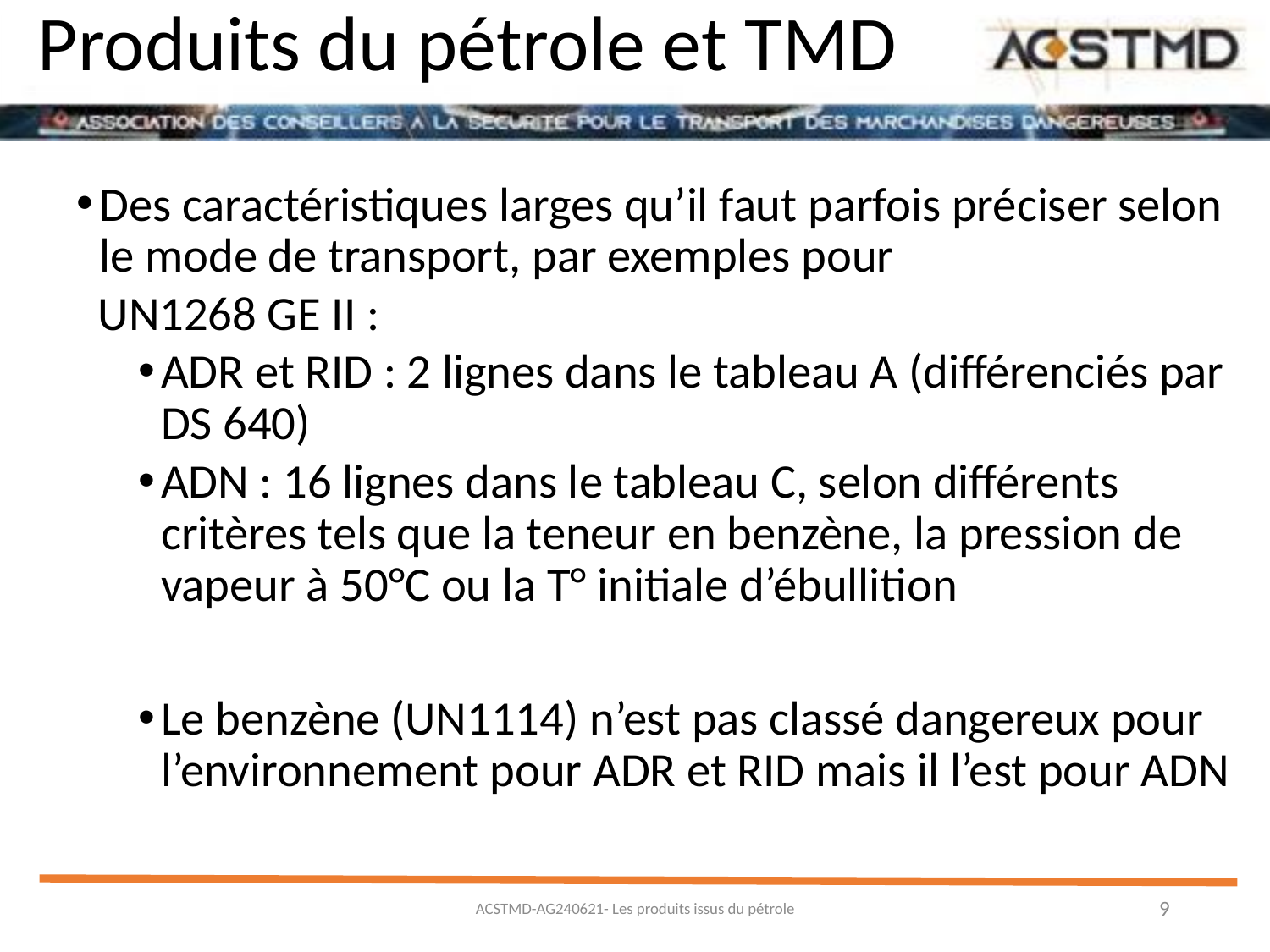

# Produits du pétrole et TMD
Des caractéristiques larges qu’il faut parfois préciser selon le mode de transport, par exemples pour
  UN1268 GE II :
ADR et RID : 2 lignes dans le tableau A (différenciés par DS 640)
ADN : 16 lignes dans le tableau C, selon différents critères tels que la teneur en benzène, la pression de vapeur à 50°C ou la T° initiale d’ébullition

Le benzène (UN1114) n’est pas classé dangereux pour l’environnement pour ADR et RID mais il l’est pour ADN

ACSTMD-AG240621- Les produits issus du pétrole
9